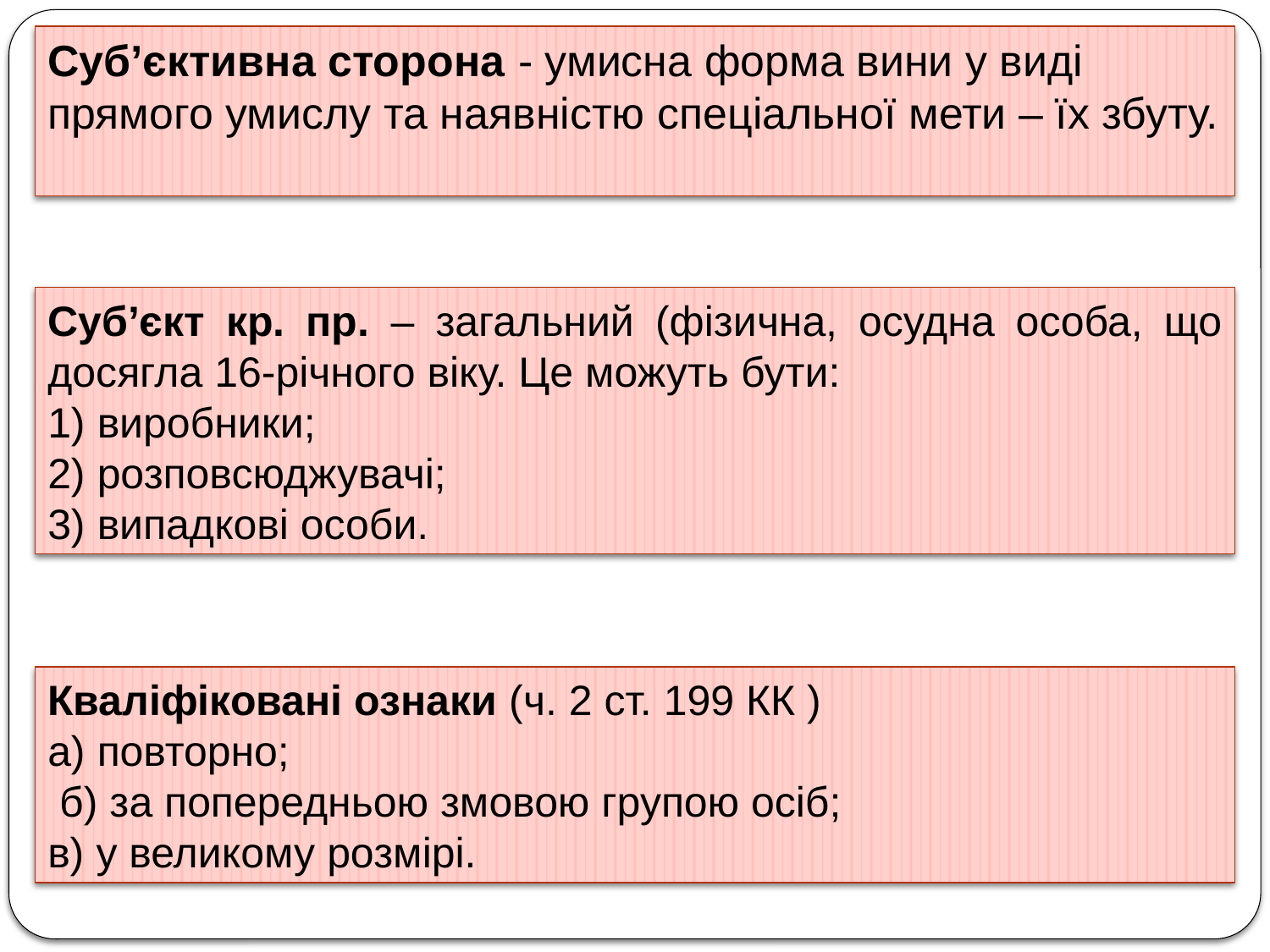

Суб’єктивна сторона - умисна форма вини у виді прямого умислу та наявністю спеціальної мети – їх збуту.

Суб’єкт кр. пр. – загальний (фізична, осудна особа, що досягла 16-річного віку. Це можуть бути:
1) виробники;
2) розповсюджувачі;
3) випадкові особи.
Кваліфіковані ознаки (ч. 2 ст. 199 КК )
а) повторно;
 б) за попередньою змовою групою осіб;
в) у великому розмірі.